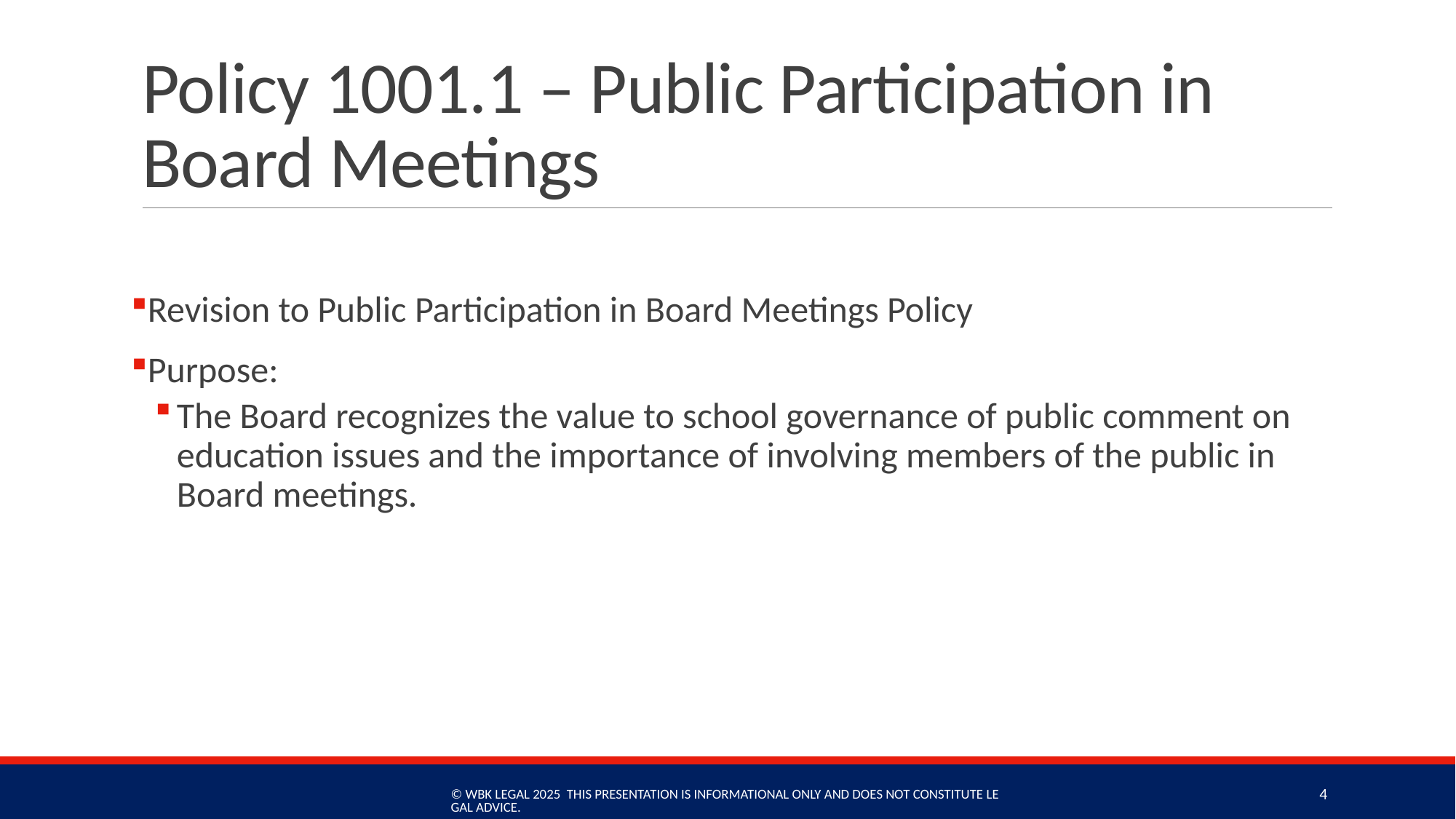

# Policy 1001.1 – Public Participation in Board Meetings

Revision to Public Participation in Board Meetings Policy
Purpose:
The Board recognizes the value to school governance of public comment on education issues and the importance of involving members of the public in Board meetings.
© WBK Legal 2025  This presentation is informational only and does not constitute legal advice.
4